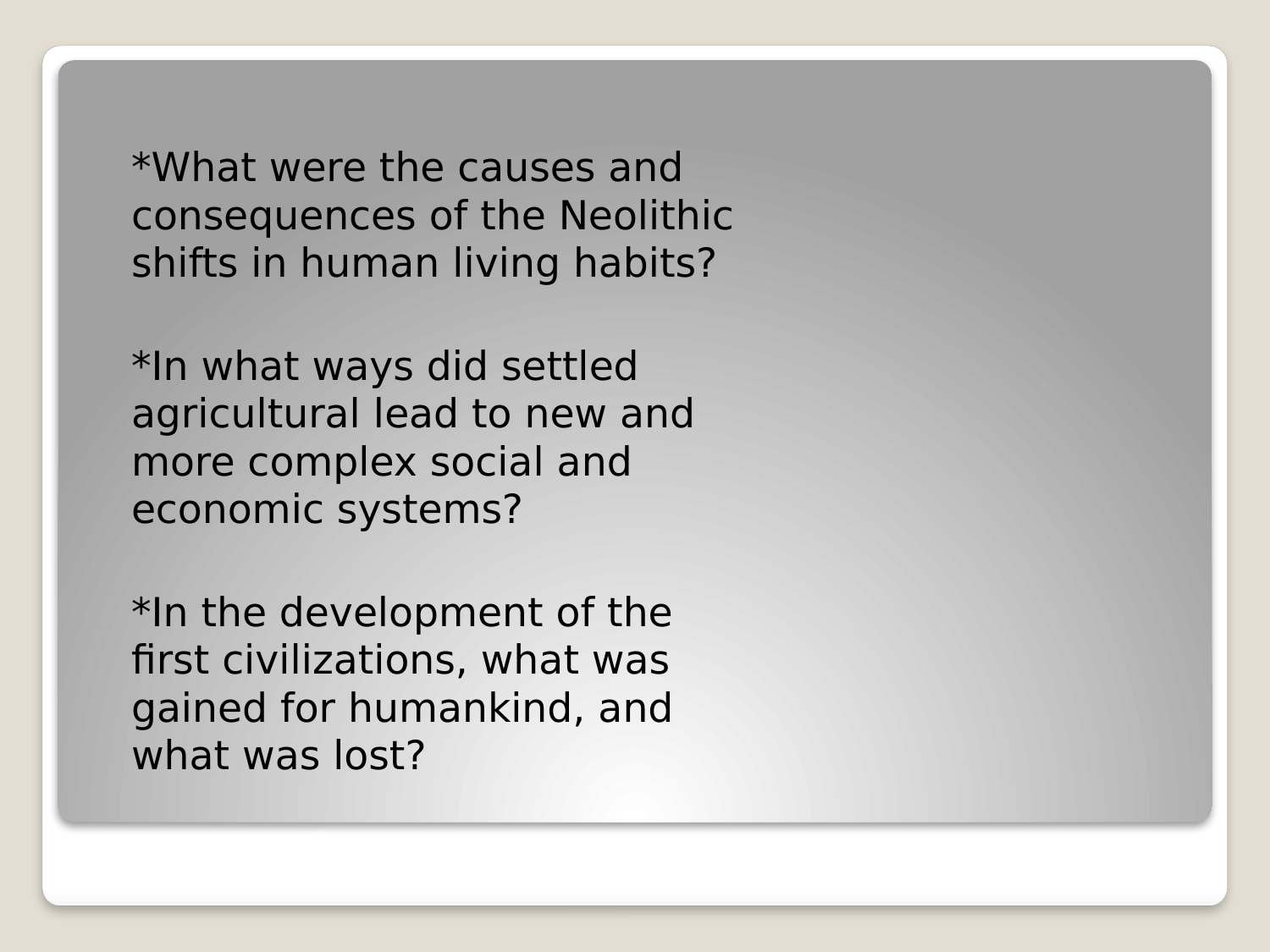

#
*What were the causes and consequences of the Neolithic shifts in human living habits?

*In what ways did settled agricultural lead to new and more complex social and economic systems?

*In the development of the first civilizations, what was gained for humankind, and what was lost?